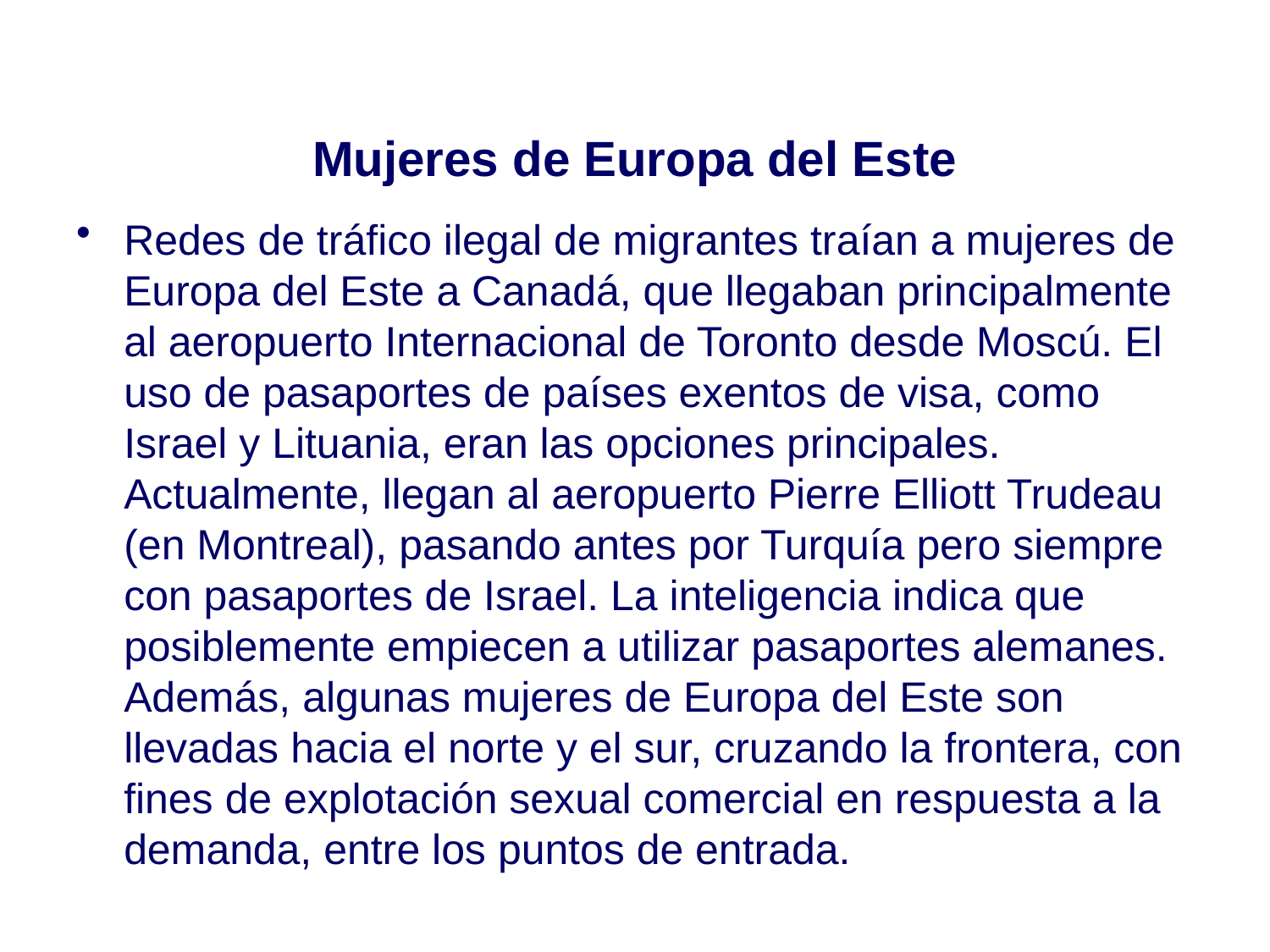

# Mujeres de Europa del Este
Redes de tráfico ilegal de migrantes traían a mujeres de Europa del Este a Canadá, que llegaban principalmente al aeropuerto Internacional de Toronto desde Moscú. El uso de pasaportes de países exentos de visa, como Israel y Lituania, eran las opciones principales. Actualmente, llegan al aeropuerto Pierre Elliott Trudeau (en Montreal), pasando antes por Turquía pero siempre con pasaportes de Israel. La inteligencia indica que posiblemente empiecen a utilizar pasaportes alemanes. Además, algunas mujeres de Europa del Este son llevadas hacia el norte y el sur, cruzando la frontera, con fines de explotación sexual comercial en respuesta a la demanda, entre los puntos de entrada.